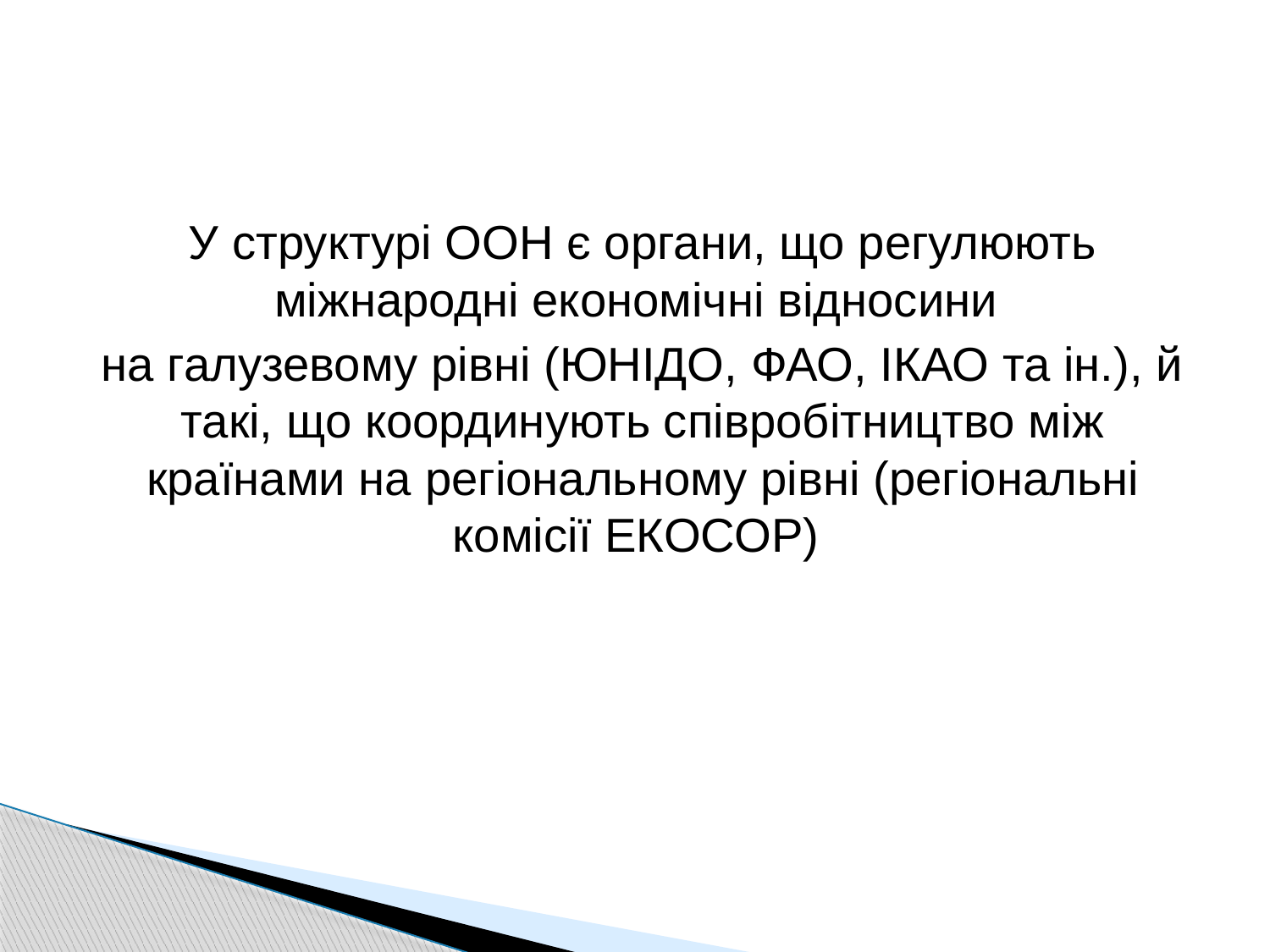

У структурі ООН є органи, що регулюють міжнародні економічні відносини
на галузевому рівні (ЮНІДО, ФАО, ІКАО та ін.), й такі, що координують співробітництво між країнами на регіональному рівні (регіональні комісії ЕКОСОР)